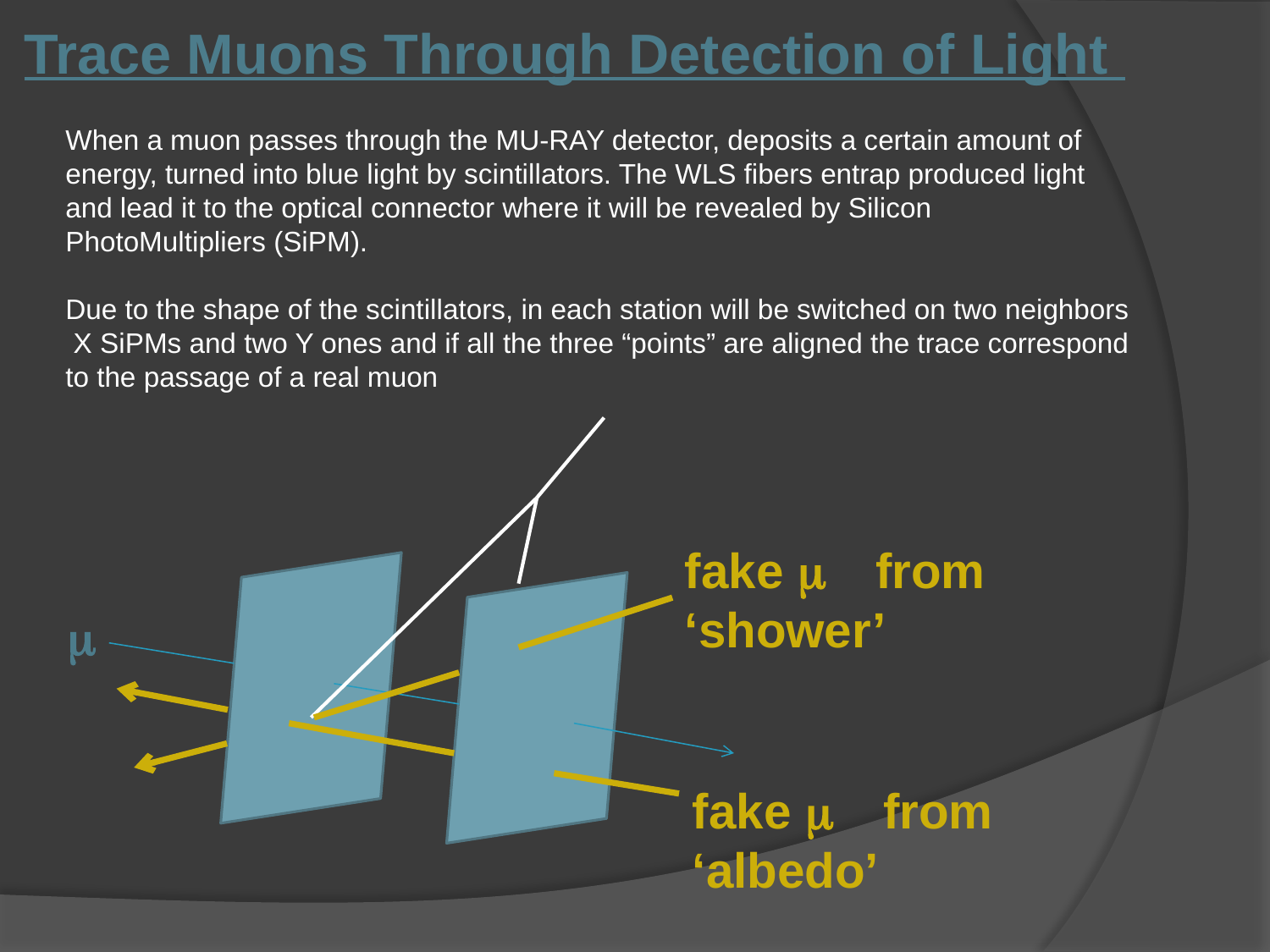

# Trace Muons Through Detection of Light
When a muon passes through the MU-RAY detector, deposits a certain amount of energy, turned into blue light by scintillators. The WLS fibers entrap produced light and lead it to the optical connector where it will be revealed by Silicon PhotoMultipliers (SiPM).

Due to the shape of the scintillators, in each station will be switched on two neighbors  X SiPMs and two Y ones and if all the three “points” are aligned the trace correspond to the passage of a real muon
fake μ  from ‘shower’

μ
fake μ  from ‘albedo’